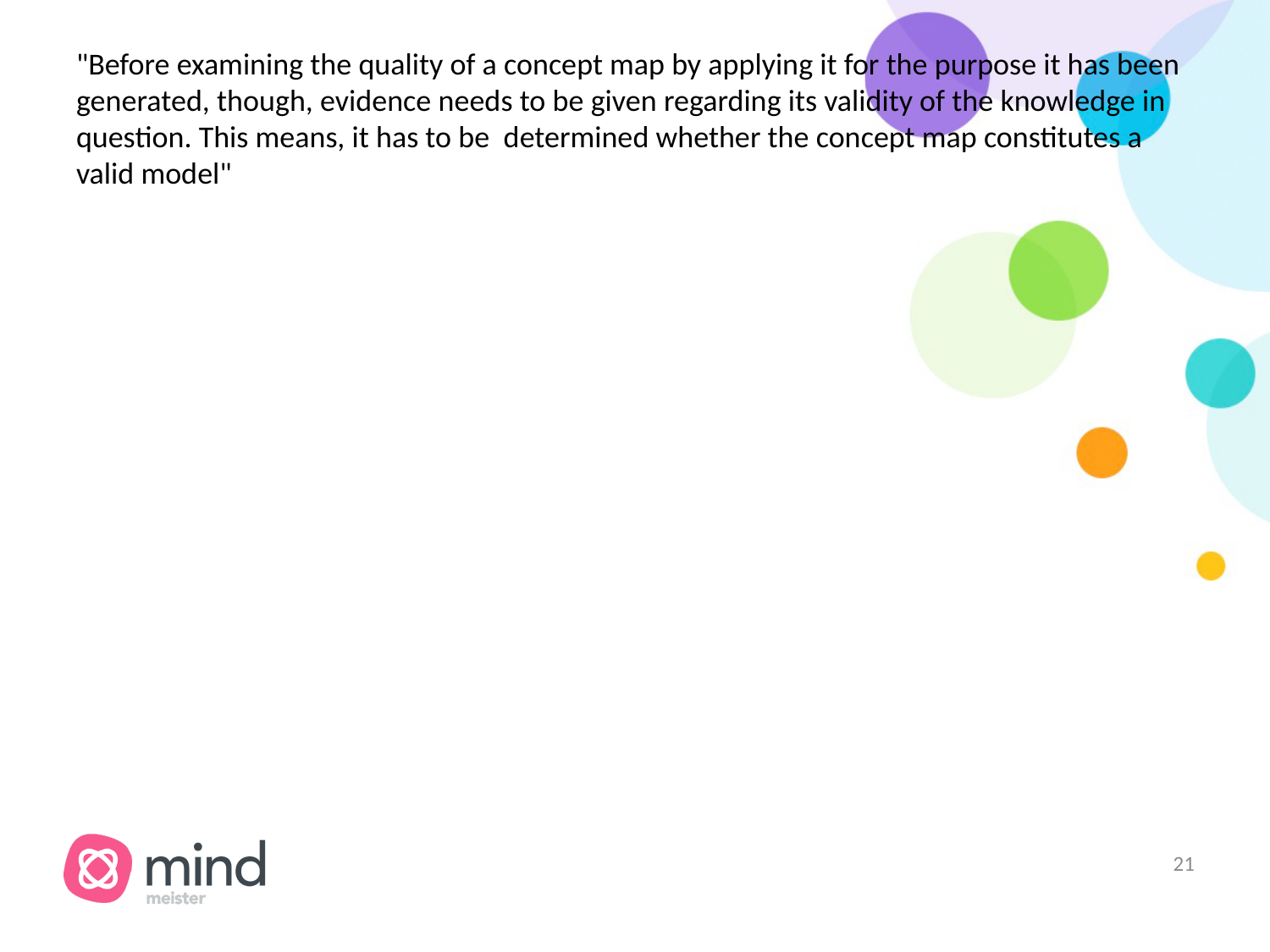

# "Before examining the quality of a concept map by applying it for the purpose it has been generated, though, evidence needs to be given regarding its validity of the knowledge in question. This means, it has to be  determined whether the concept map constitutes a valid model"

21